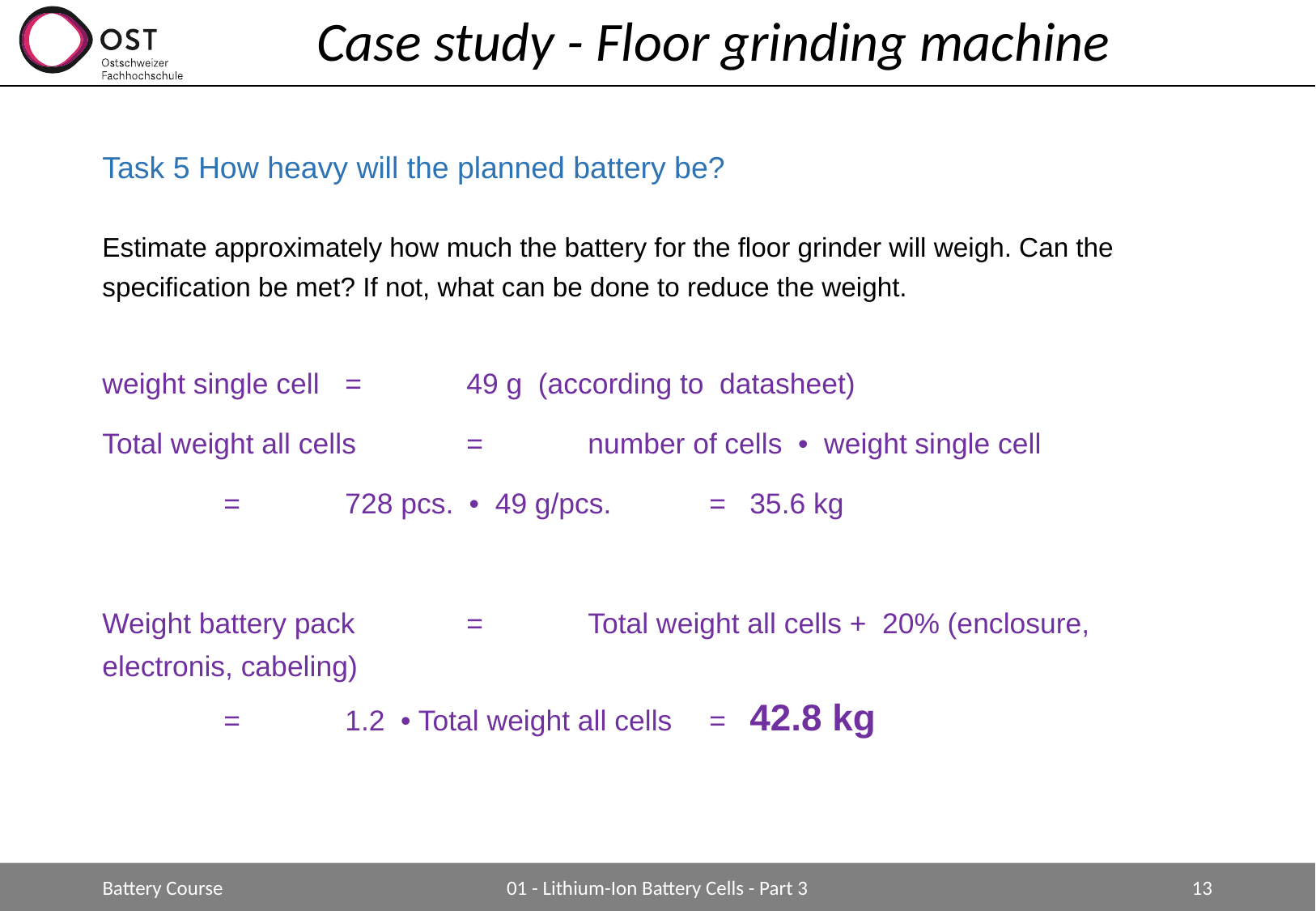

# Case study - Floor grinding machine
Task 5 How heavy will the planned battery be?

Estimate approximately how much the battery for the floor grinder will weigh. Can the specification be met? If not, what can be done to reduce the weight.

weight single cell	=	49 g  (according to  datasheet)
Total weight all cells	=	number of cells  •  weight single cell
	=	728 pcs.  •  49 g/pcs. 	=   35.6 kg

Weight battery pack	=	Total weight all cells +  20% (enclosure, electronis, cabeling)
	=	1.2  • Total weight all cells 	=   42.8 kg
Battery Course
01 - Lithium-Ion Battery Cells - Part 3
13